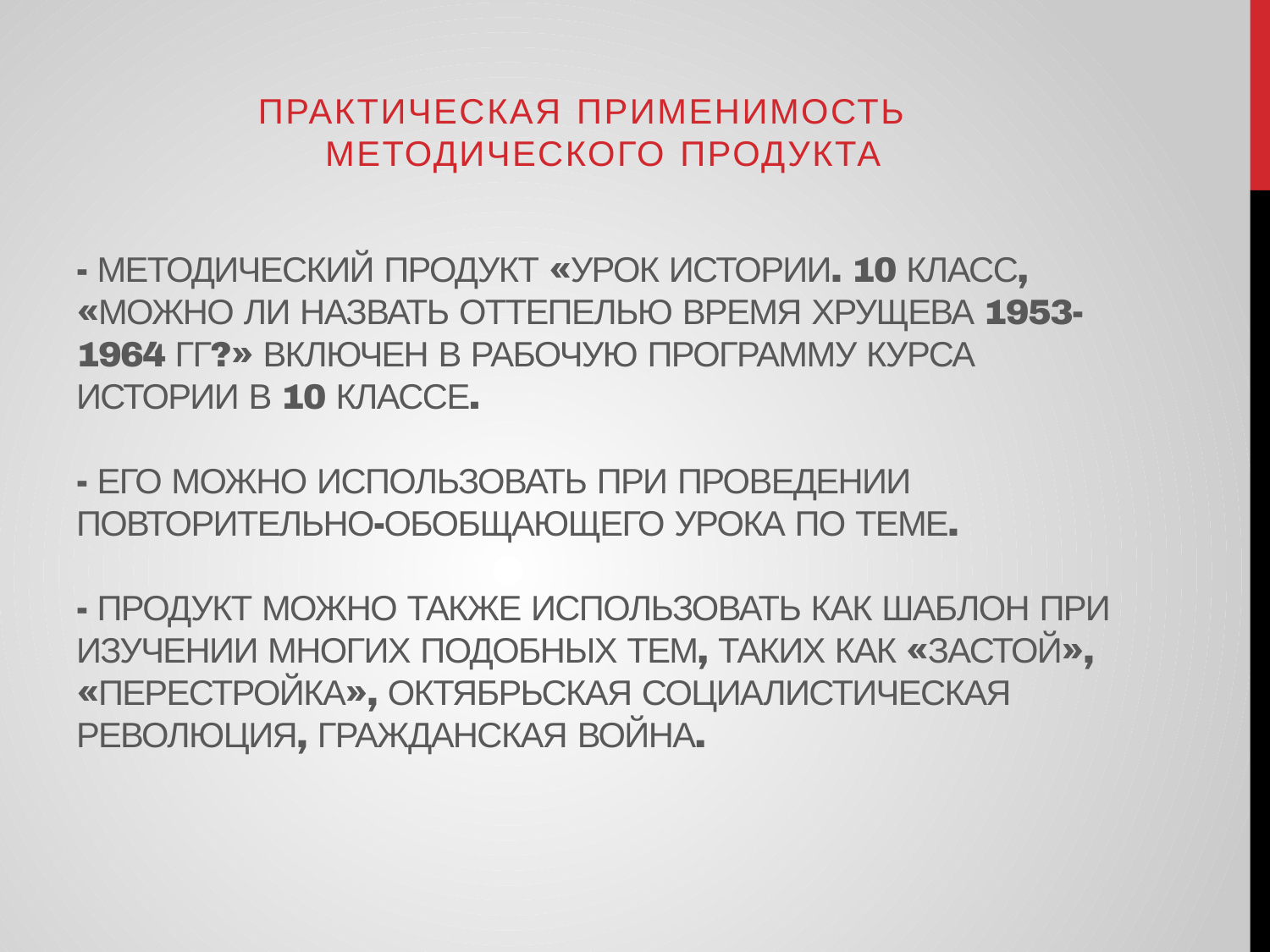

практическая применимость     методического продукта
# - Методический продукт «Урок истории. 10 класс, «Можно ли назвать оттепелью время Хрущева 1953-1964 гг?» включен в рабочую программу курса истории в 10 классе. - Его можно использовать при проведении повторительно-обобщающего урока по теме. - Продукт можно также использовать как шаблон при изучении многих подобных тем, таких как «Застой», «Перестройка», Октябрьская социалистическая революция, Гражданская война.